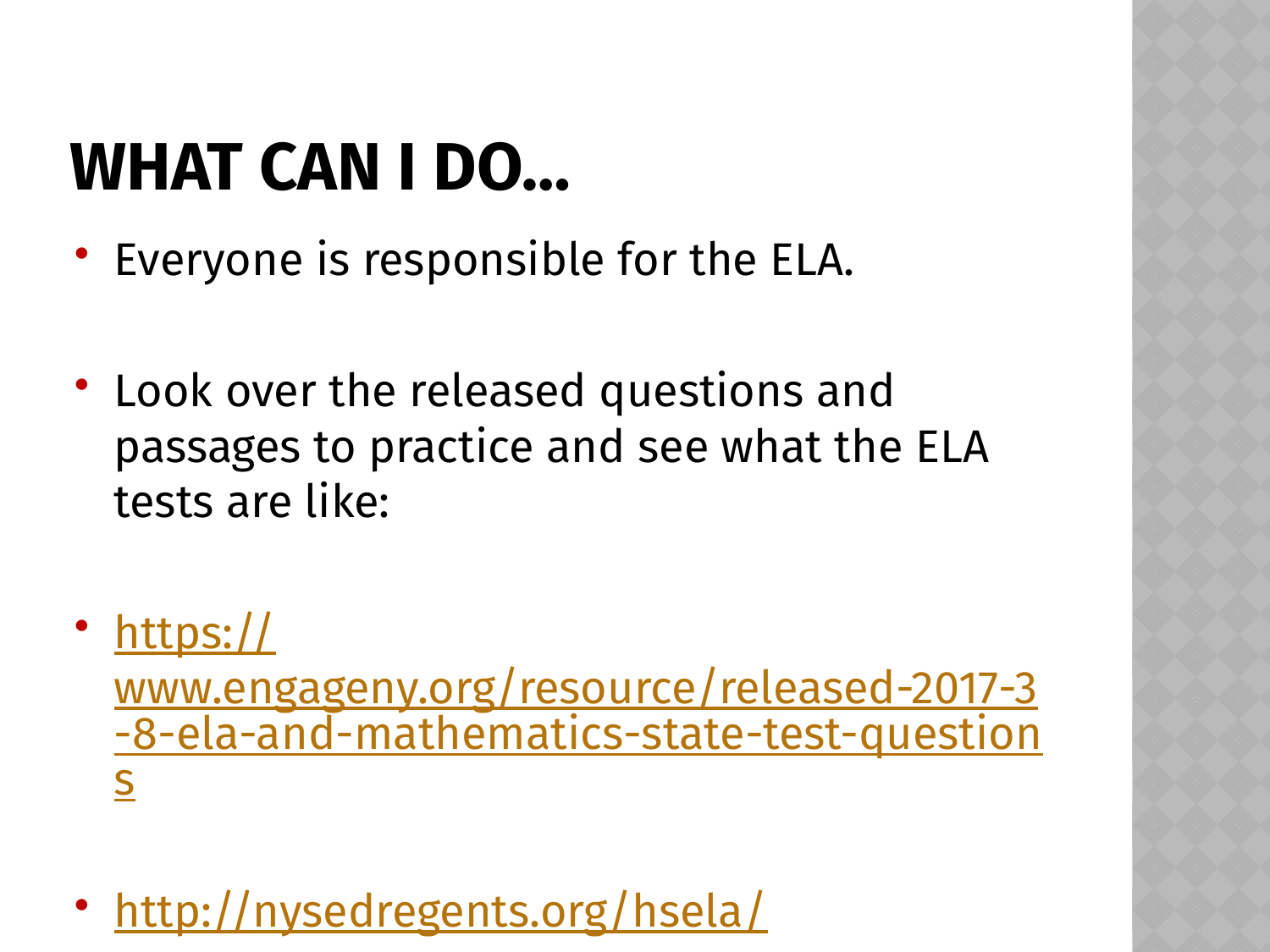

# What can I do…
Everyone is responsible for the ELA.

Look over the released questions and passages to practice and see what the ELA tests are like:

https://www.engageny.org/resource/released-2017-3-8-ela-and-mathematics-state-test-questions

http://nysedregents.org/hsela/